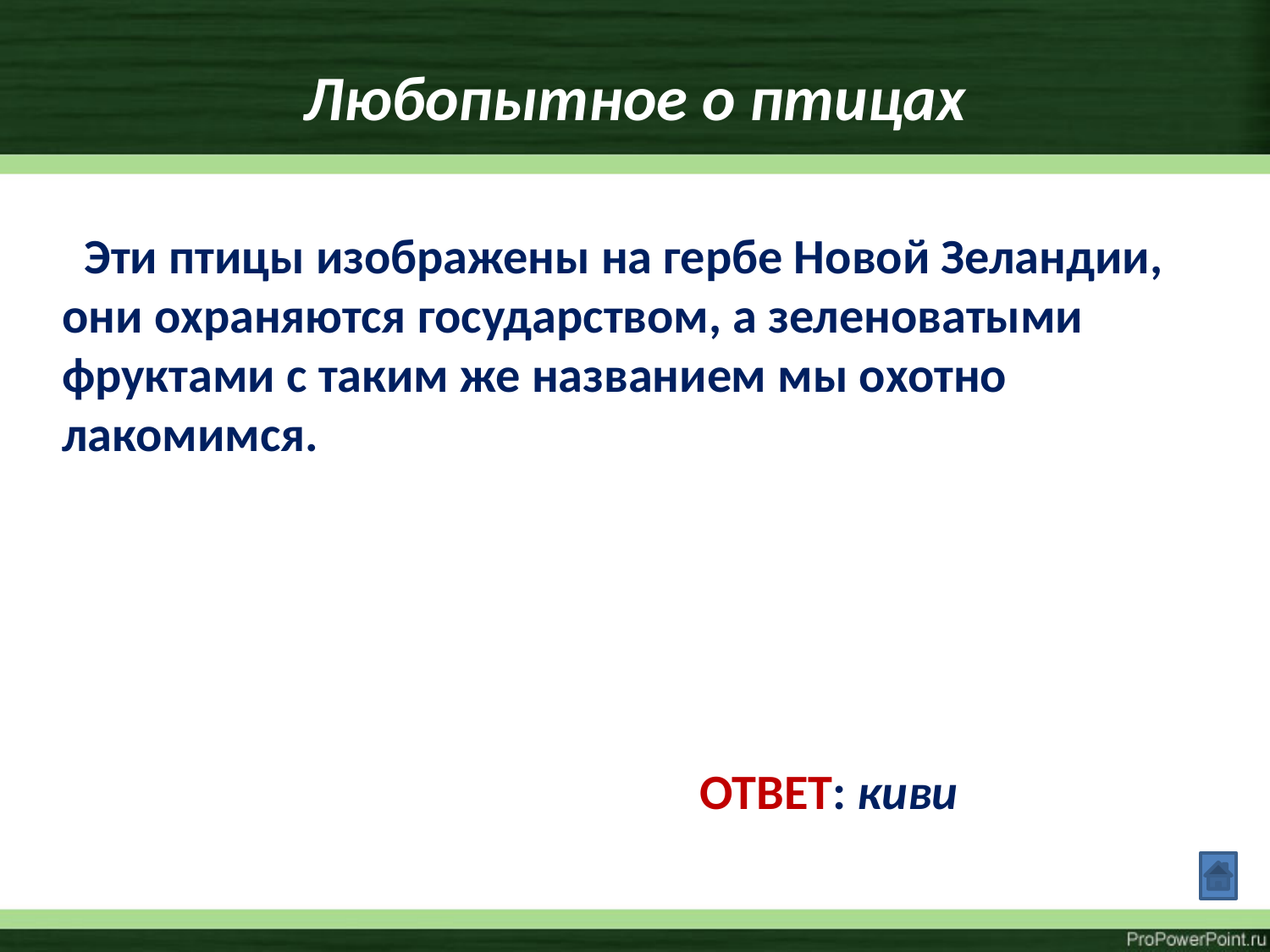

# Любопытное о птицах
  Эти птицы изображены на гербе Новой Зеландии, они охраняются государством, а зеленоватыми фруктами с таким же названием мы охотно лакомимся.
ОТВЕТ: киви